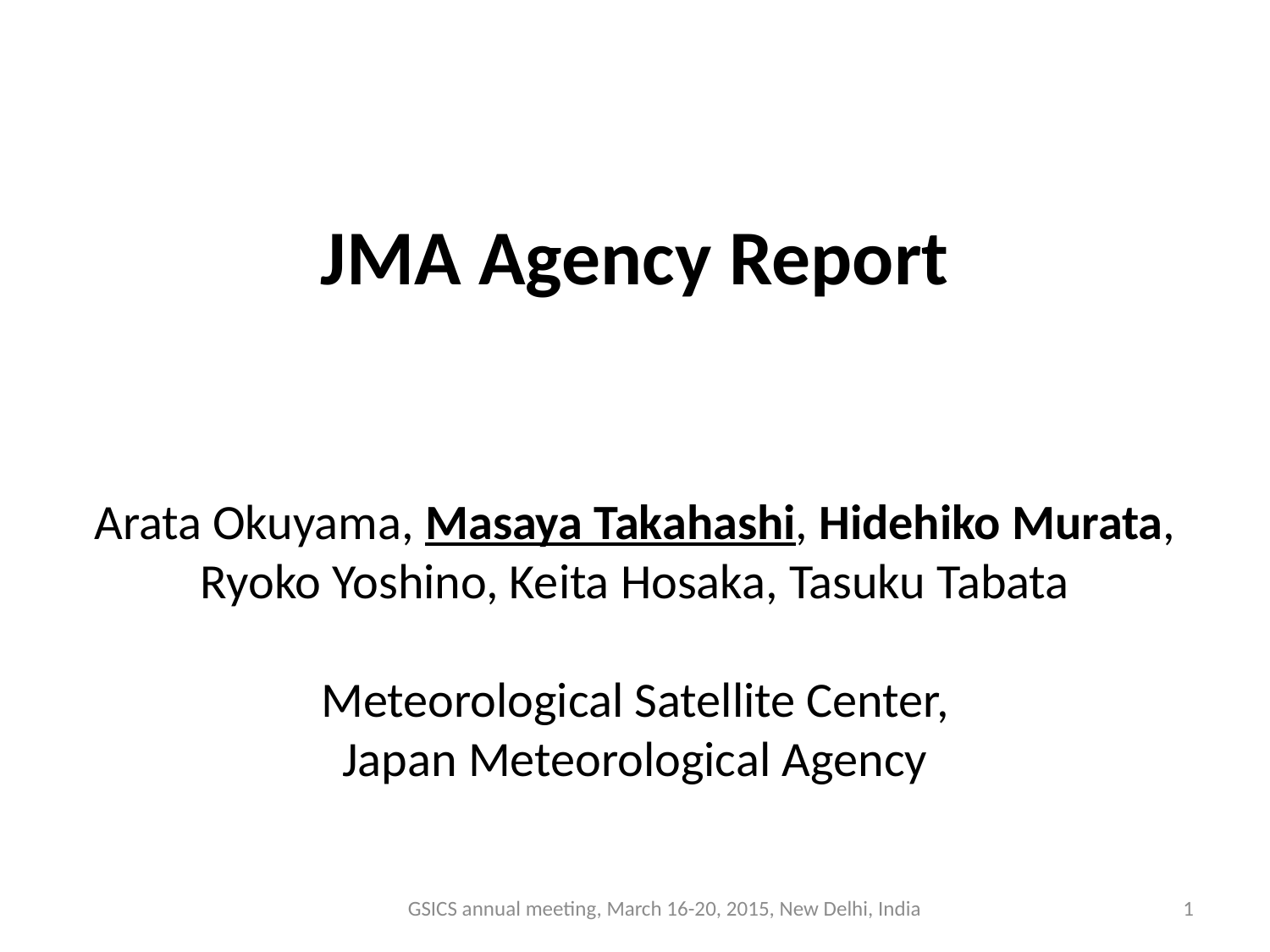

# JMA Agency Report
Arata Okuyama, Masaya Takahashi, Hidehiko Murata, Ryoko Yoshino, Keita Hosaka, Tasuku Tabata

Meteorological Satellite Center,
Japan Meteorological Agency
GSICS annual meeting, March 16-20, 2015, New Delhi, India
1